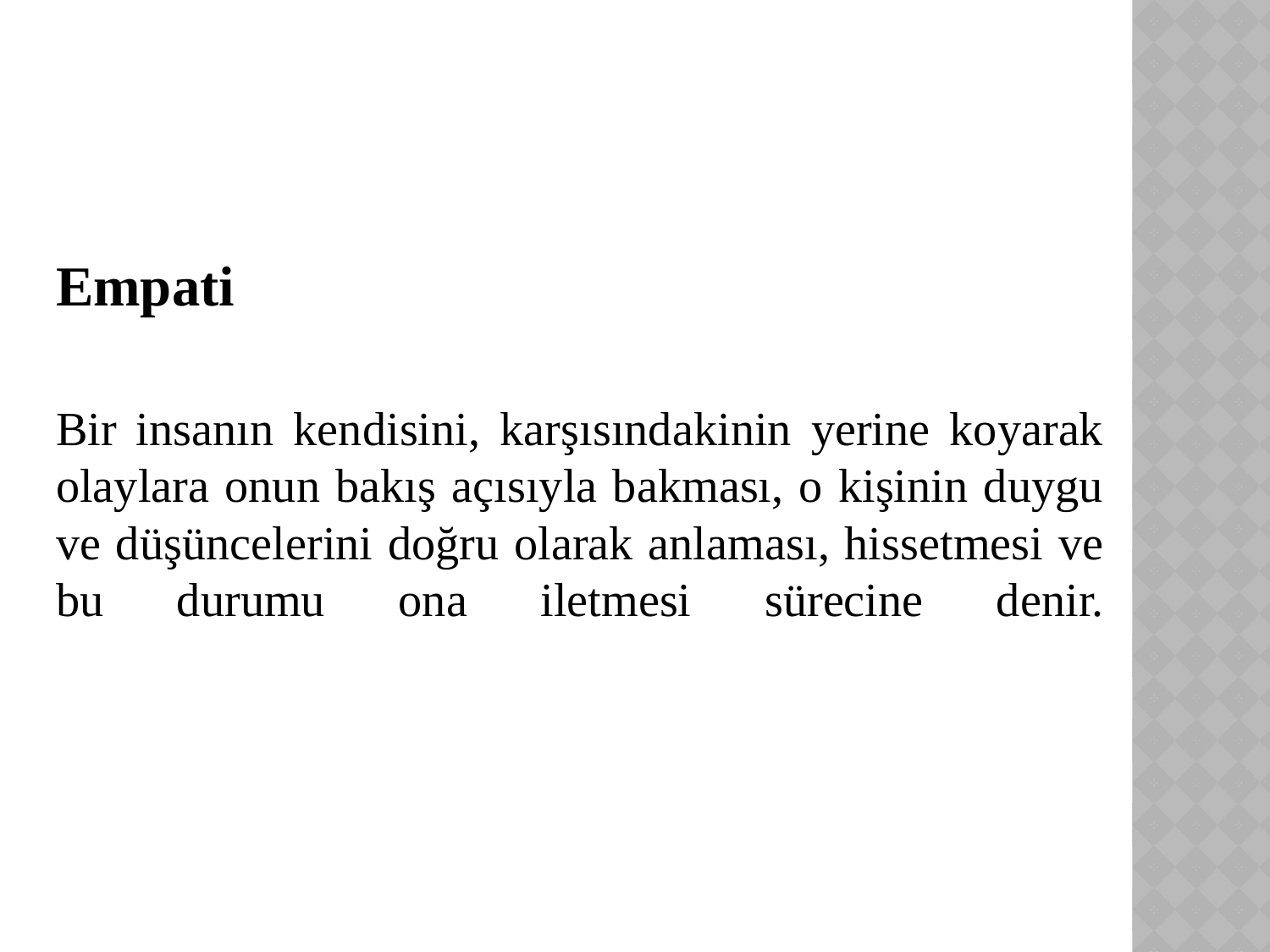

# Empati Bir insanın kendisini, karşısındakinin yerine koyarak olaylara onun bakış açısıyla bakması, o kişinin duygu ve düşüncelerini doğru olarak anlaması, hissetmesi ve bu durumu ona iletmesi sürecine denir.